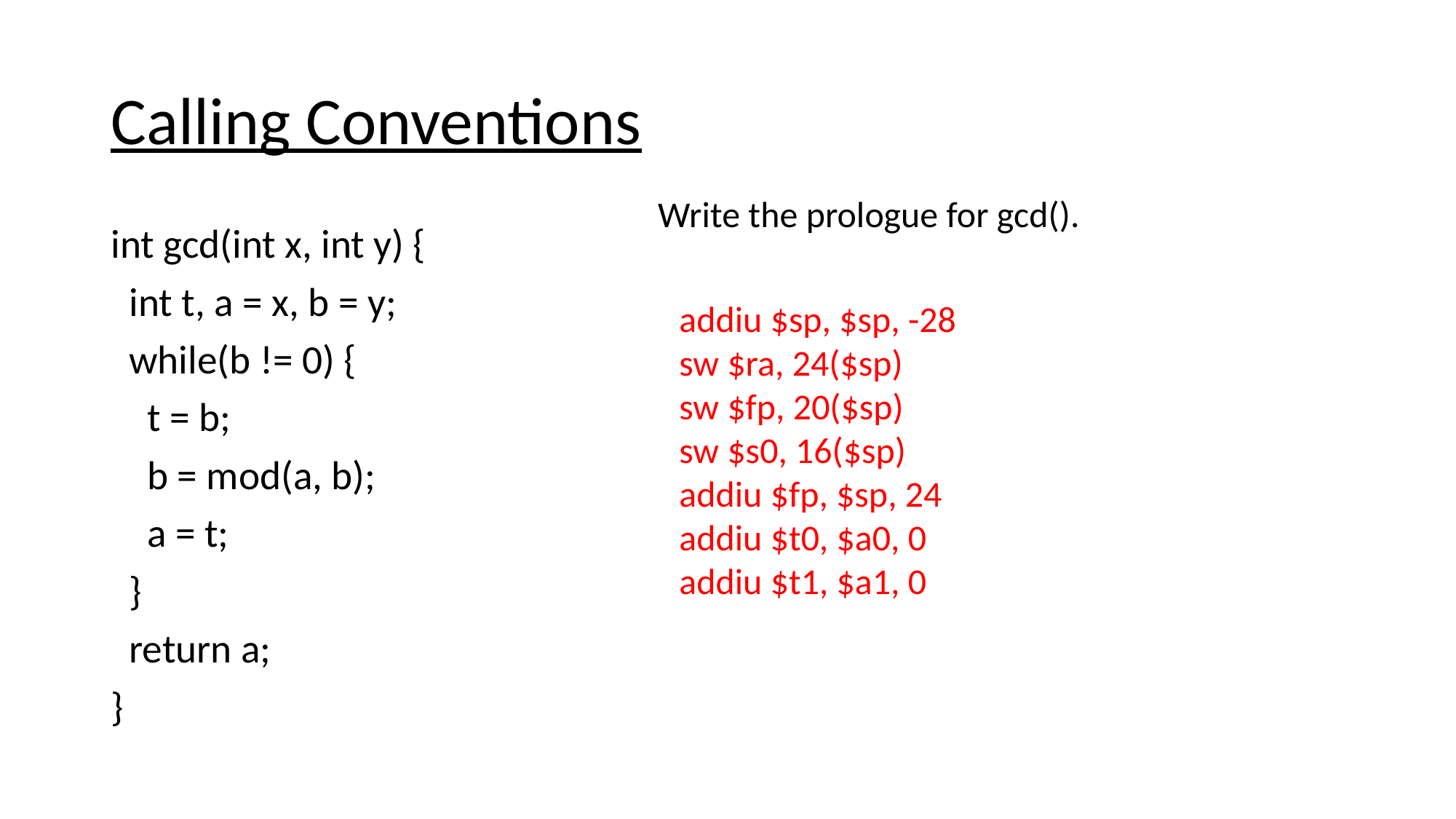

# Calling Conventions
Write the prologue for gcd().
int gcd(int x, int y) {
  int t, a = x, b = y;
  while(b != 0) {
    t = b;
    b = mod(a, b);
    a = t;
  }
  return a;
}
addiu $sp, $sp, -28
sw $ra, 24($sp)
sw $fp, 20($sp)
sw $s0, 16($sp)
addiu $fp, $sp, 24
addiu $t0, $a0, 0
addiu $t1, $a1, 0